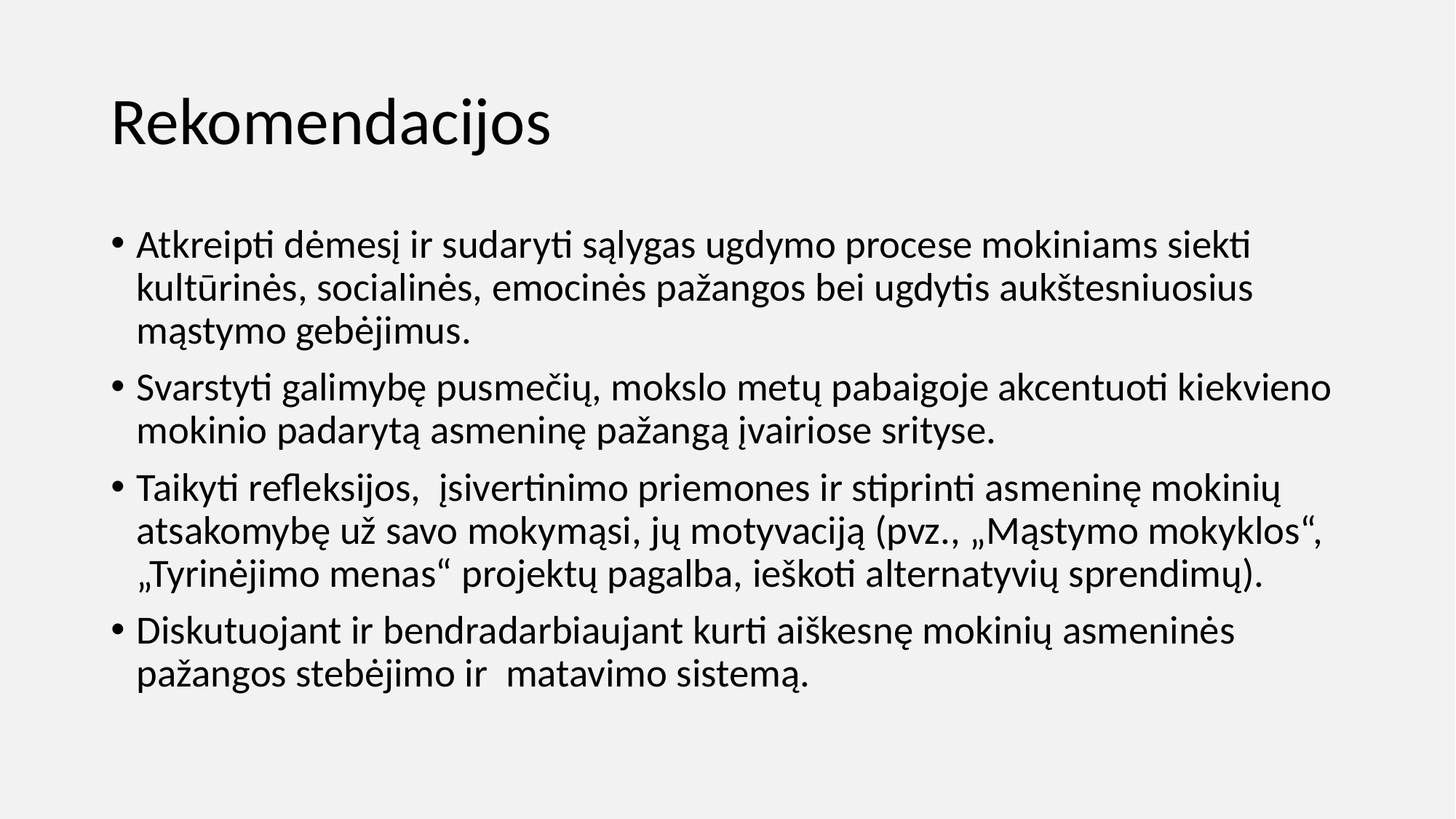

# Rekomendacijos
Atkreipti dėmesį ir sudaryti sąlygas ugdymo procese mokiniams siekti kultūrinės, socialinės, emocinės pažangos bei ugdytis aukštesniuosius mąstymo gebėjimus.
Svarstyti galimybę pusmečių, mokslo metų pabaigoje akcentuoti kiekvieno mokinio padarytą asmeninę pažangą įvairiose srityse.
Taikyti refleksijos,  įsivertinimo priemones ir stiprinti asmeninę mokinių atsakomybę už savo mokymąsi, jų motyvaciją (pvz., „Mąstymo mokyklos“, „Tyrinėjimo menas“ projektų pagalba, ieškoti alternatyvių sprendimų).
Diskutuojant ir bendradarbiaujant kurti aiškesnę mokinių asmeninės pažangos stebėjimo ir  matavimo sistemą.